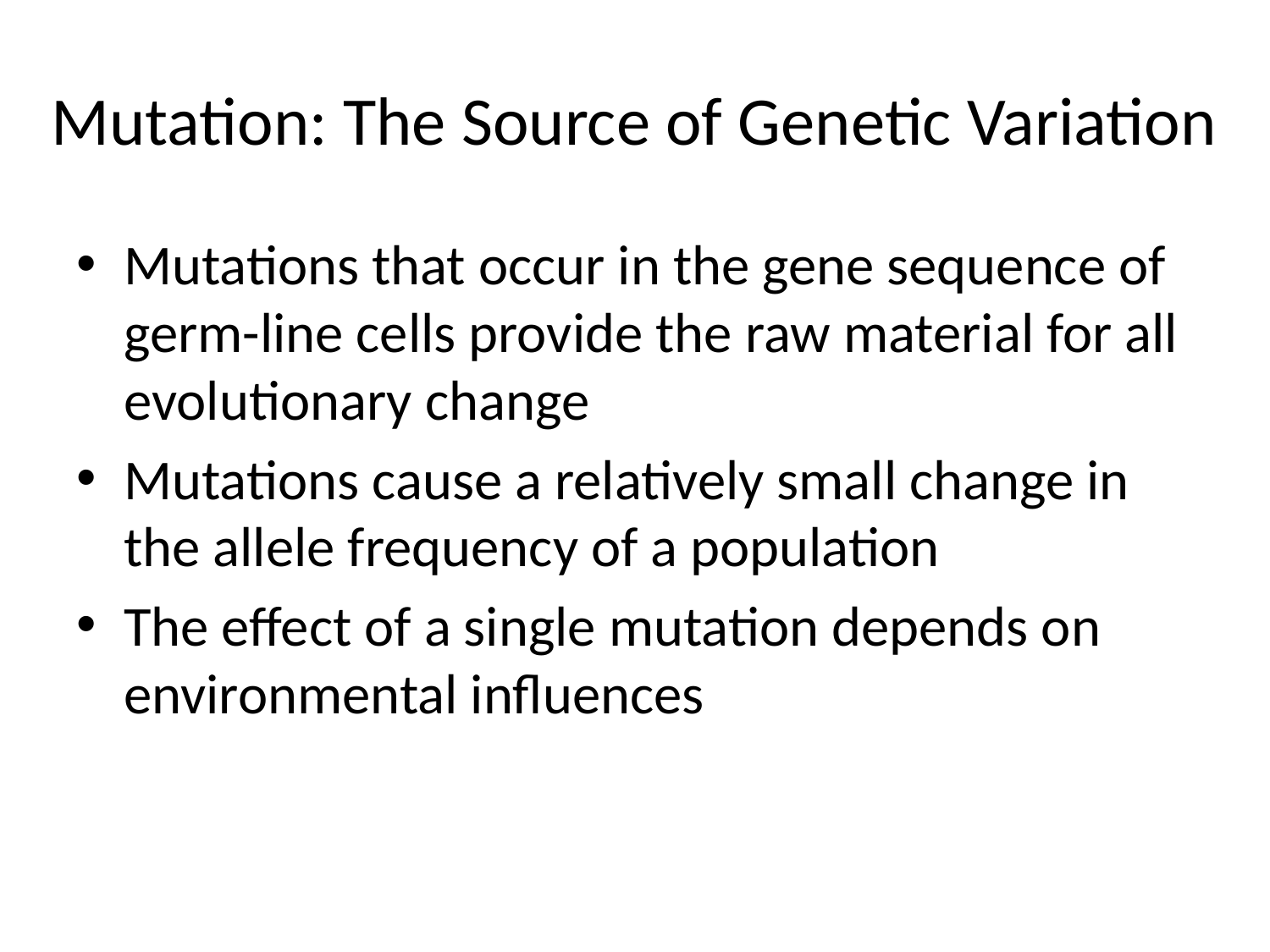

# Mutation: The Source of Genetic Variation
Mutations that occur in the gene sequence of germ-line cells provide the raw material for all evolutionary change
Mutations cause a relatively small change in the allele frequency of a population
The effect of a single mutation depends on environmental influences